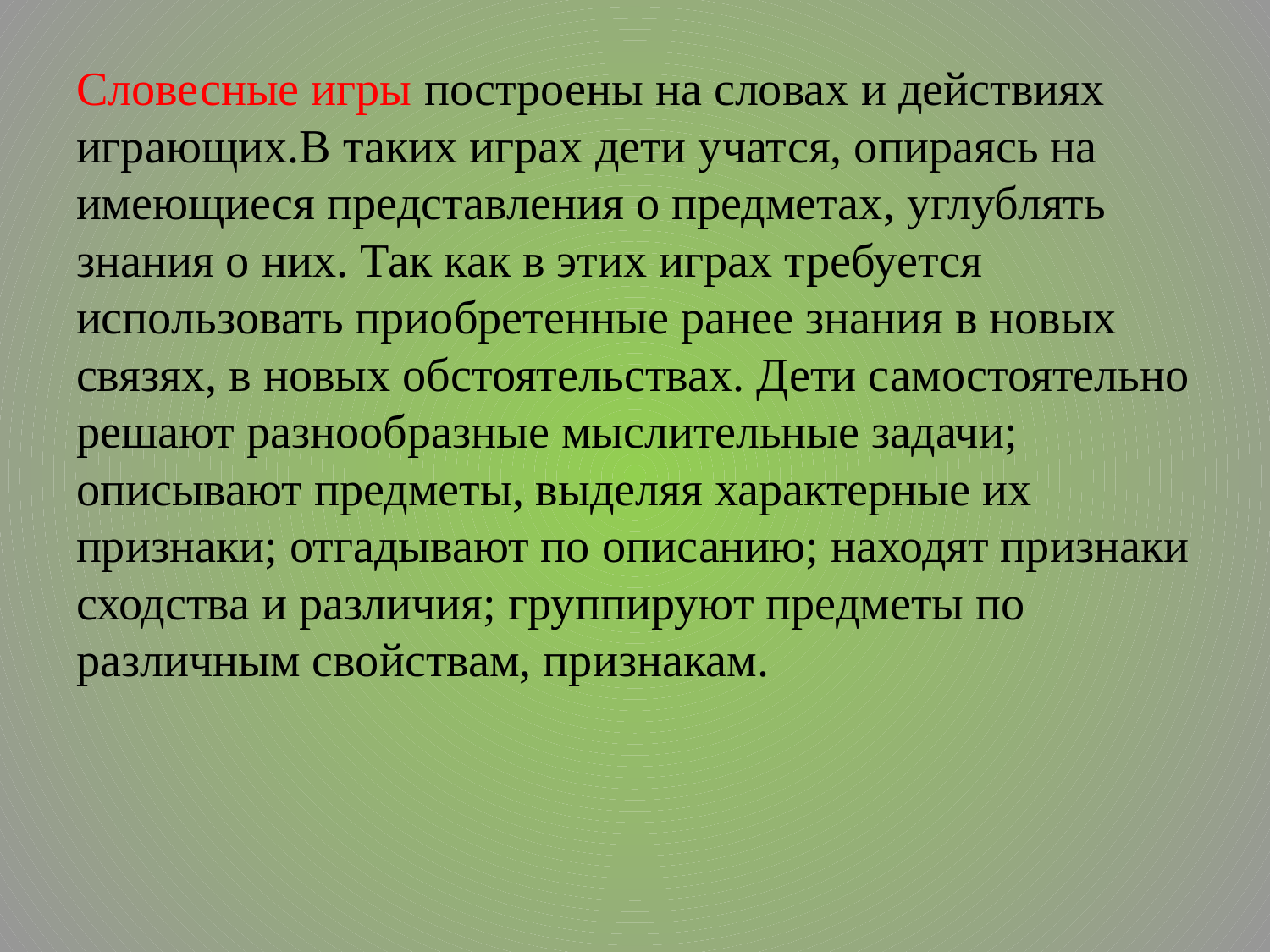

# Словесные игры построены на словах и действиях играющих.В таких играх дети учатся, опираясь на имеющиеся представления о предметах, углублять знания о них. Так как в этих играх требуется использовать приобретенные ранее знания в новых связях, в новых обстоятельствах. Дети самостоятельно решают разнообразные мыслительные задачи; описывают предметы, выделяя характерные их признаки; отгадывают по описанию; находят признаки сходства и различия; группируют предметы по различным свойствам, признакам.